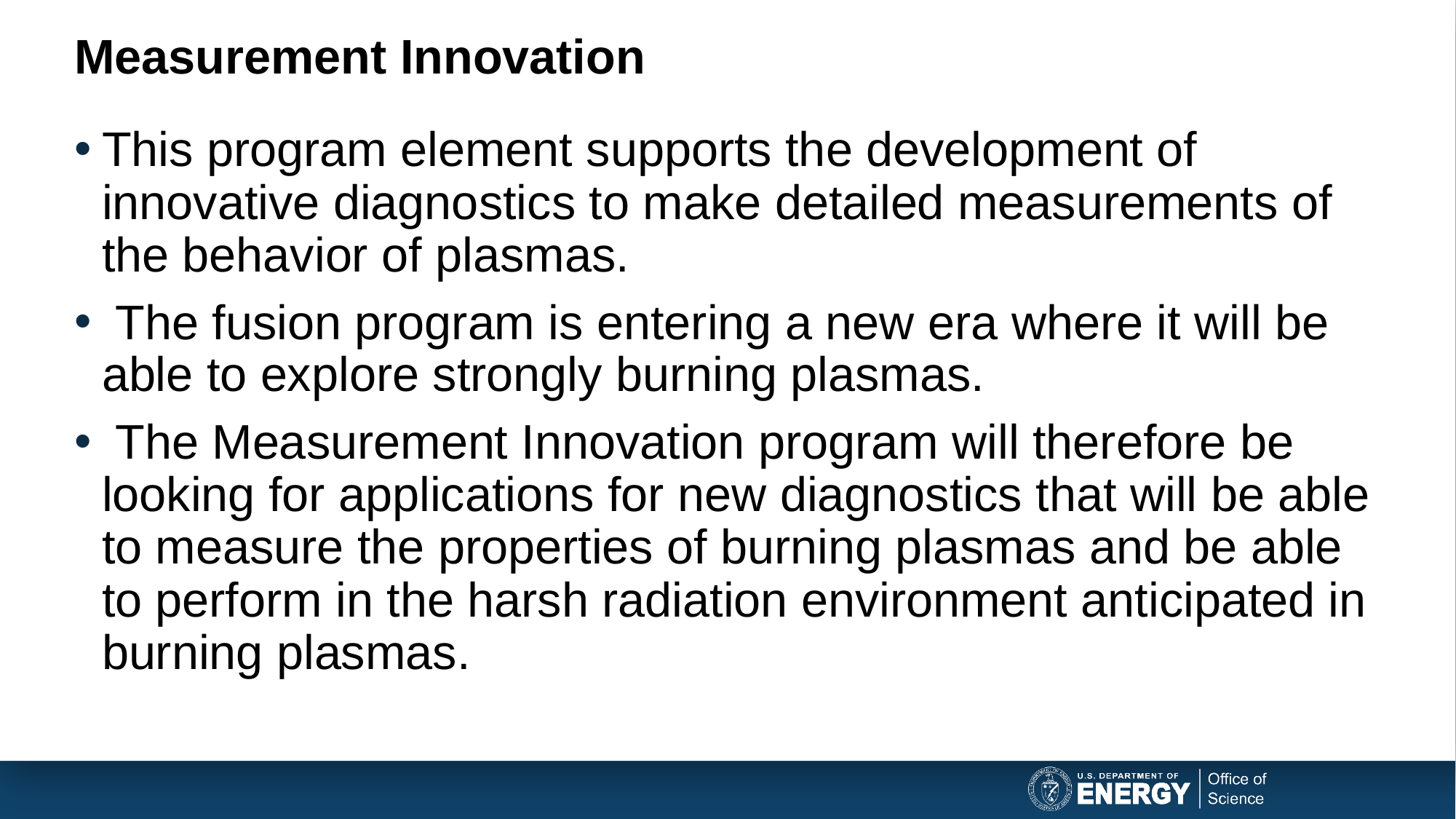

# Measurement Innovation
This program element supports the development of innovative diagnostics to make detailed measurements of the behavior of plasmas.
 The fusion program is entering a new era where it will be able to explore strongly burning plasmas.
 The Measurement Innovation program will therefore be looking for applications for new diagnostics that will be able to measure the properties of burning plasmas and be able to perform in the harsh radiation environment anticipated in burning plasmas.